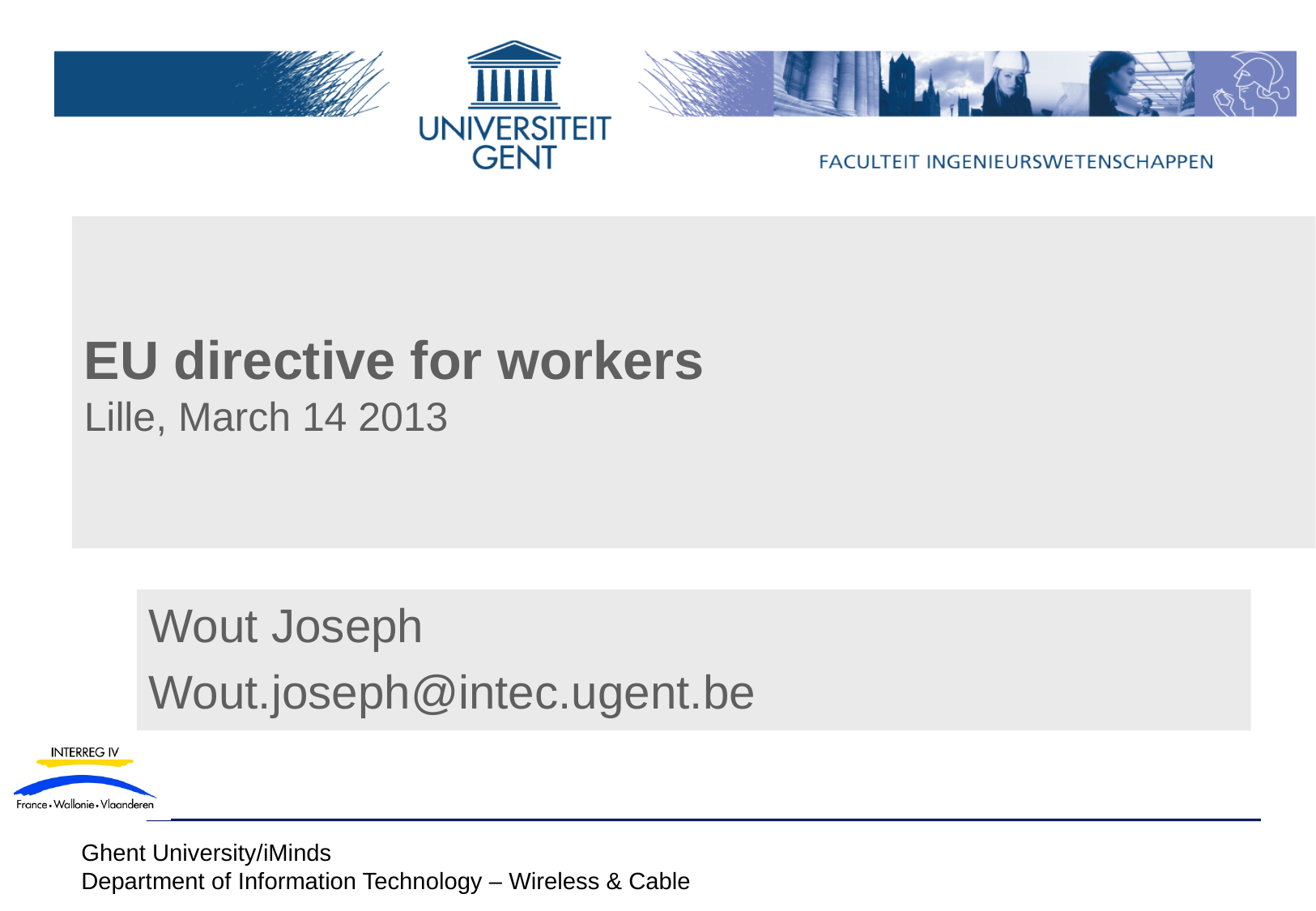

EU directive for workers
Lille, March 14 2013
Wout Joseph
Wout.joseph@intec.ugent.be
Ghent University/iMinds
Department of Information Technology – Wireless & Cable